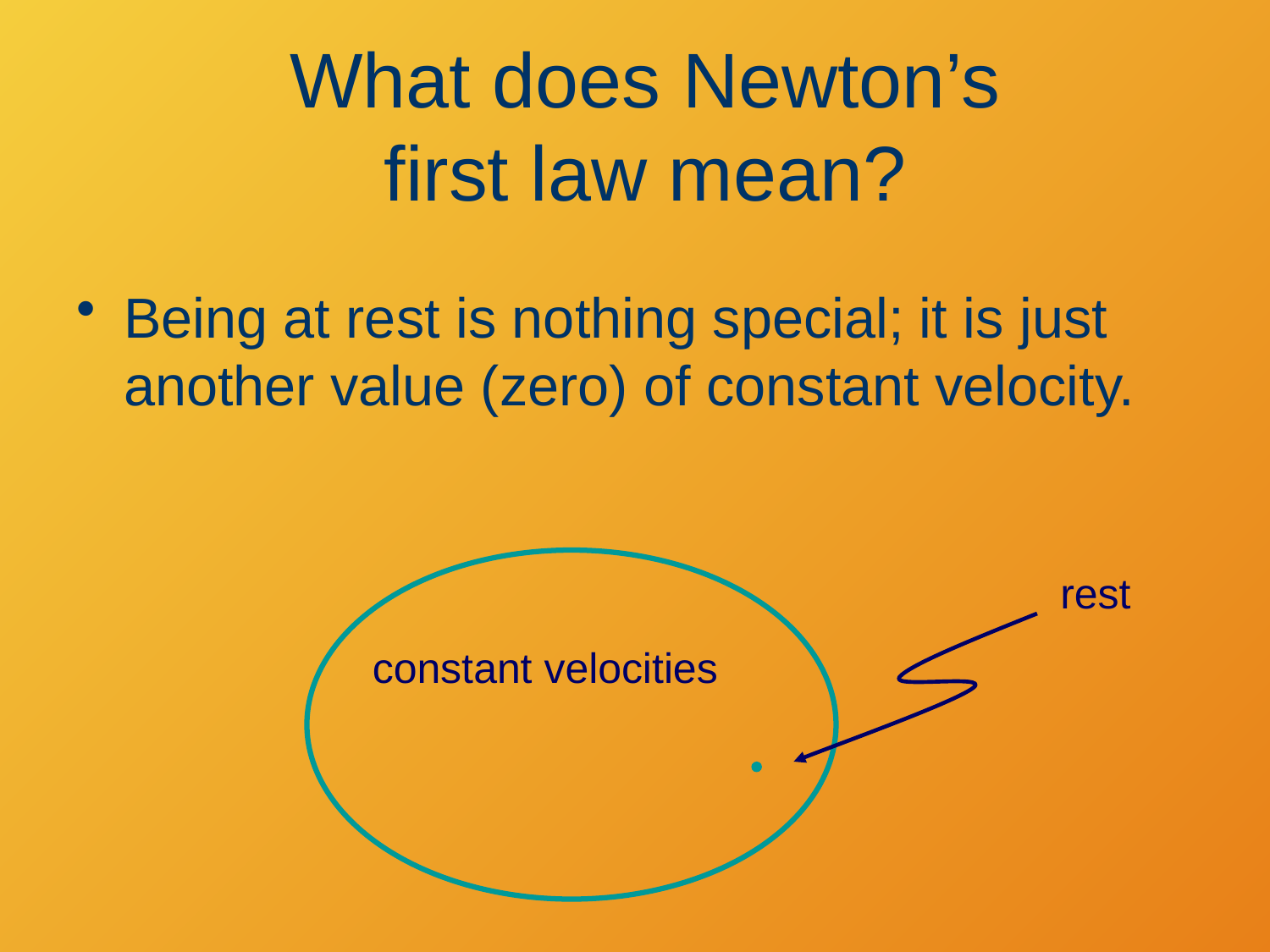

What does Newton’s first law mean?
Being at rest is nothing special; it is just another value (zero) of constant velocity.

rest

constant velocities